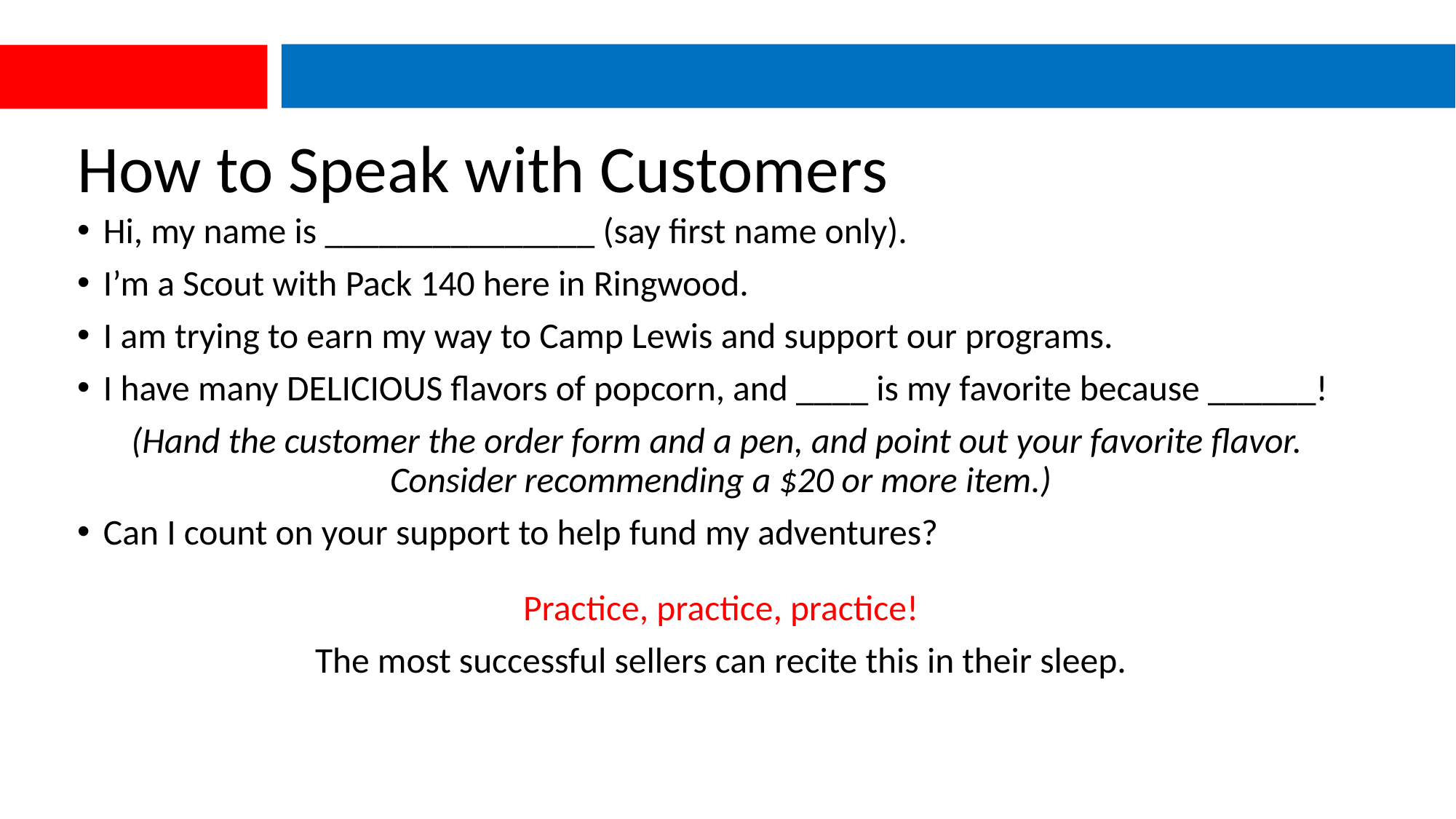

# How to Speak with Customers
Hi, my name is _______________ (say first name only).
I’m a Scout with Pack 140 here in Ringwood.
I am trying to earn my way to Camp Lewis and support our programs.
I have many DELICIOUS flavors of popcorn, and ____ is my favorite because ______!
(Hand the customer the order form and a pen, and point out your favorite flavor.  Consider recommending a $20 or more item.)
Can I count on your support to help fund my adventures?

Practice, practice, practice!
The most successful sellers can recite this in their sleep.